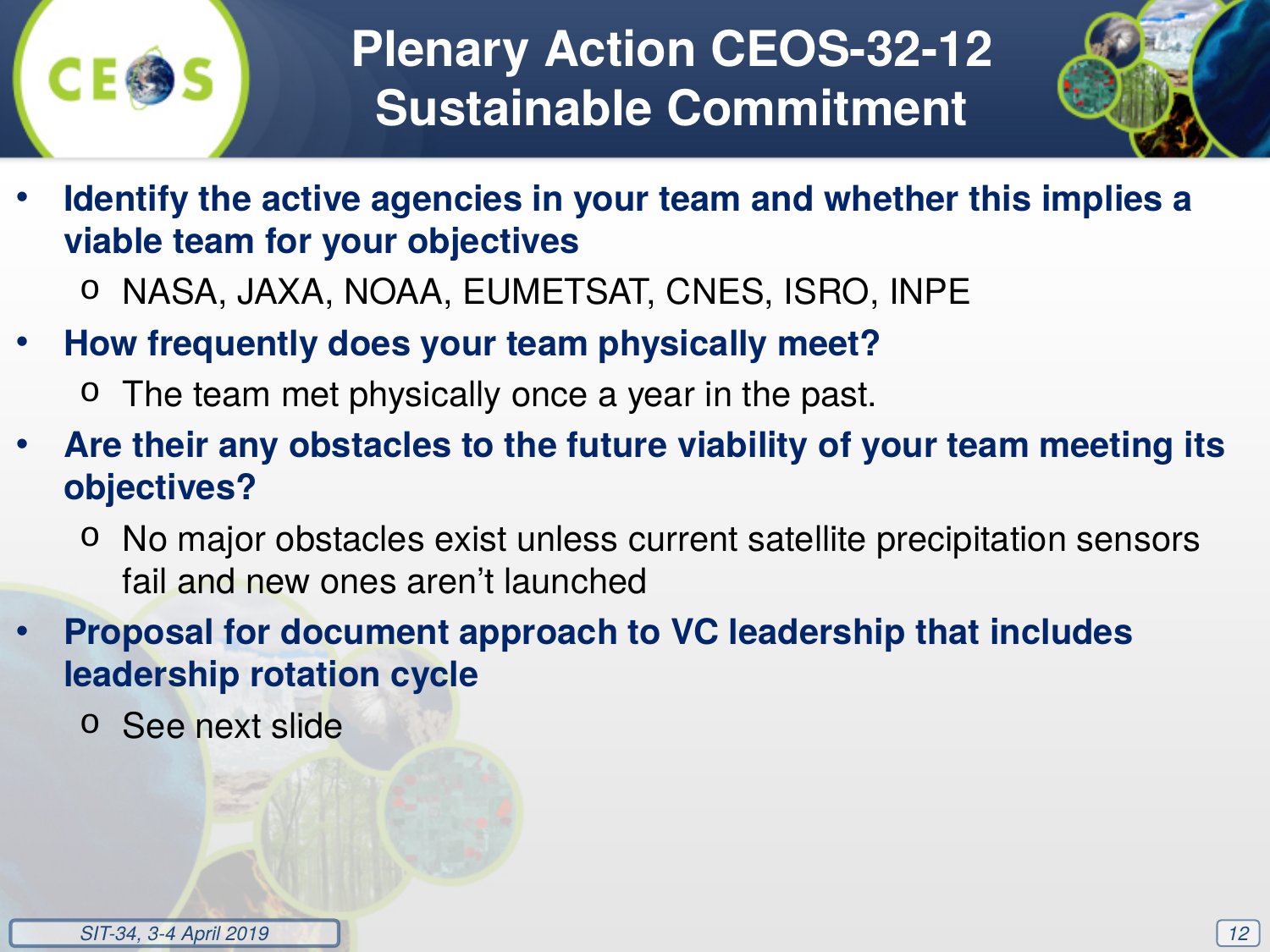

Plenary Action CEOS-32-12 Sustainable Commitment
Identify the active agencies in your team and whether this implies a viable team for your objectives
NASA, JAXA, NOAA, EUMETSAT, CNES, ISRO, INPE
How frequently does your team physically meet?
The team met physically once a year in the past.
Are their any obstacles to the future viability of your team meeting its objectives?
No major obstacles exist unless current satellite precipitation sensors fail and new ones aren’t launched
Proposal for document approach to VC leadership that includes leadership rotation cycle
See next slide
12